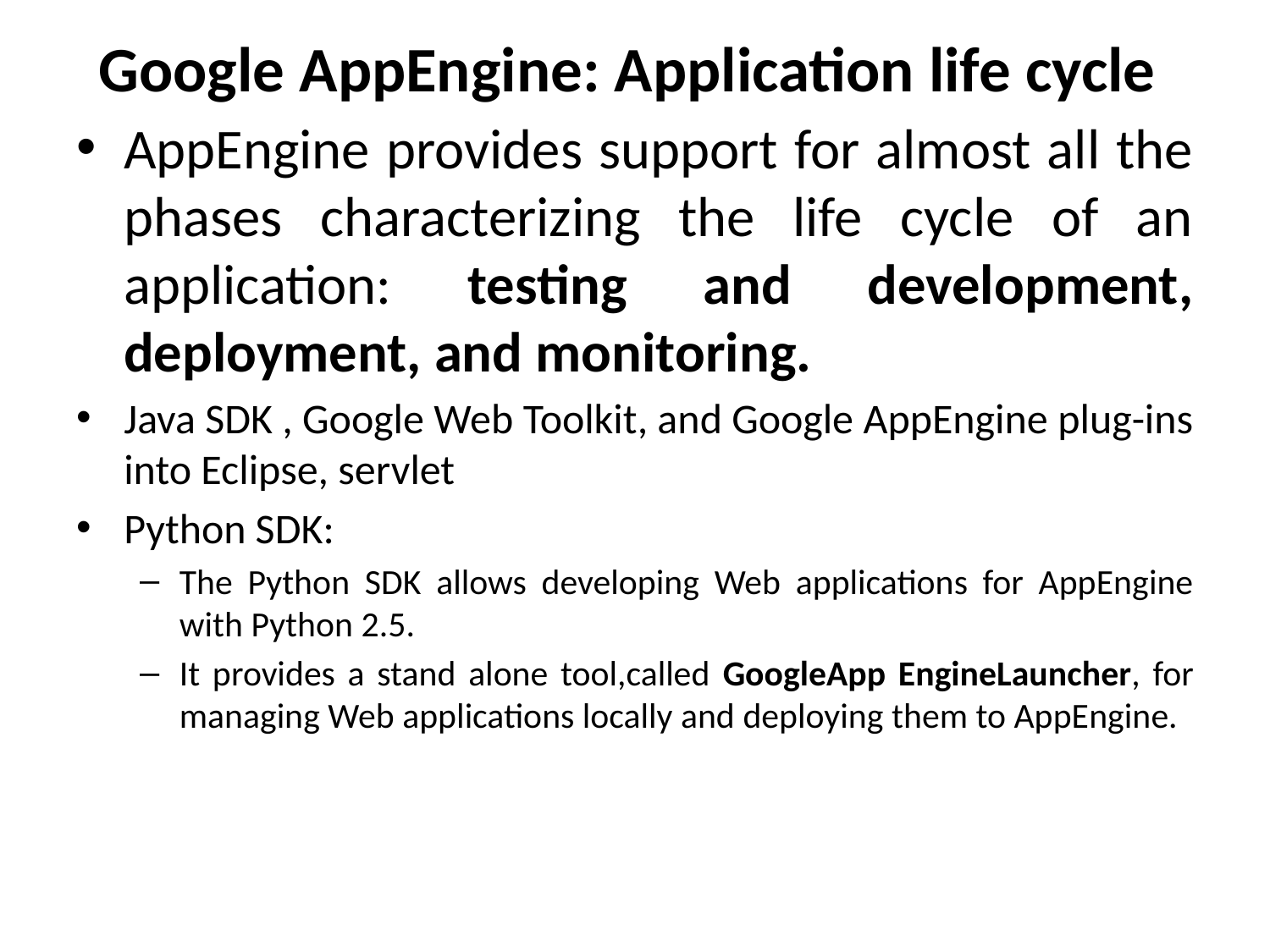

# Google AppEngine: Application life cycle
AppEngine provides support for almost all the phases characterizing the life cycle of an application: testing and development, deployment, and monitoring.
Java SDK , Google Web Toolkit, and Google AppEngine plug-ins into Eclipse, servlet
Python SDK:
The Python SDK allows developing Web applications for AppEngine with Python 2.5.
It provides a stand alone tool,called GoogleApp EngineLauncher, for managing Web applications locally and deploying them to AppEngine.